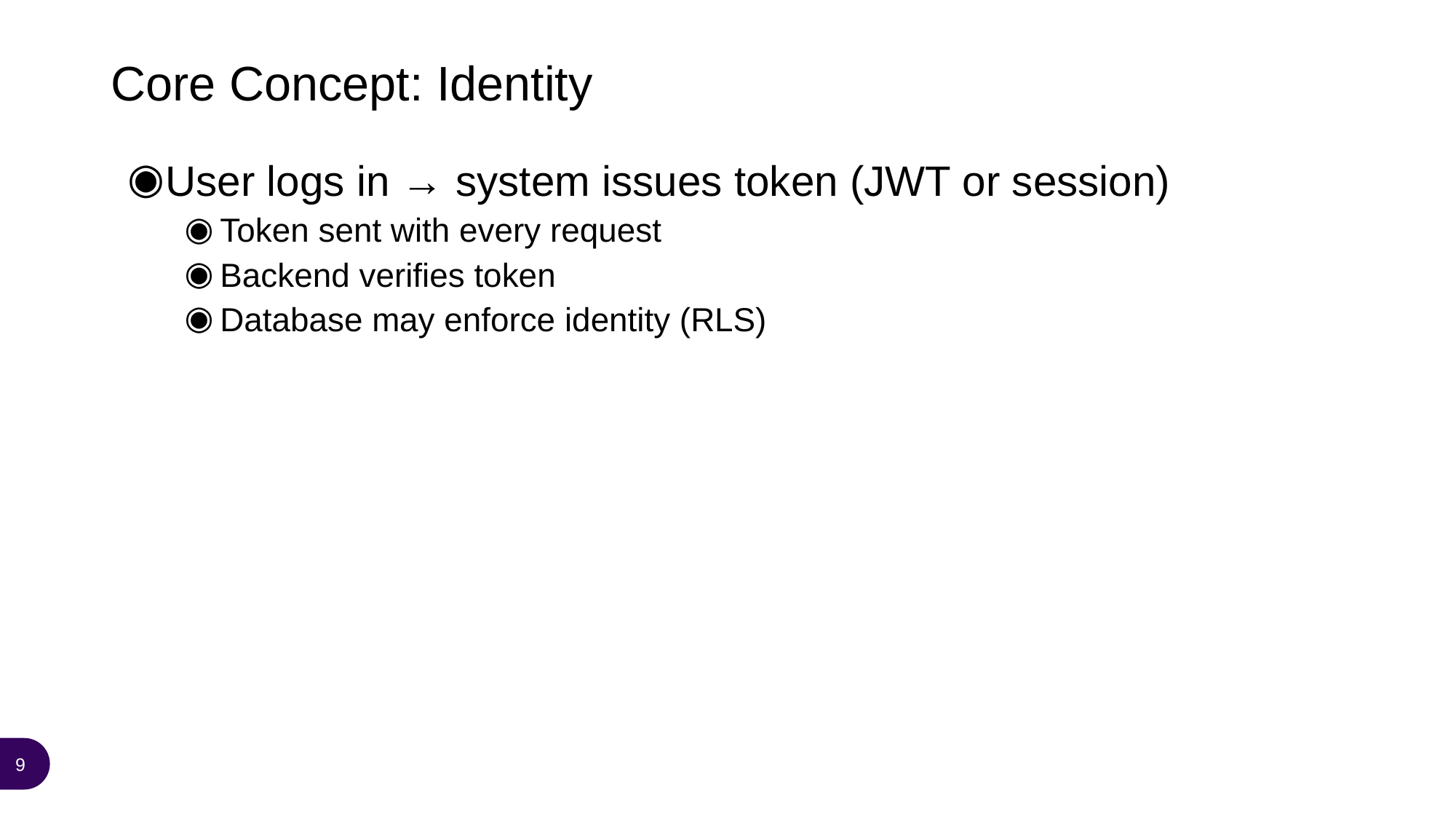

# Core Concept: Identity
User logs in → system issues token (JWT or session)
Token sent with every request
Backend verifies token
Database may enforce identity (RLS)

9